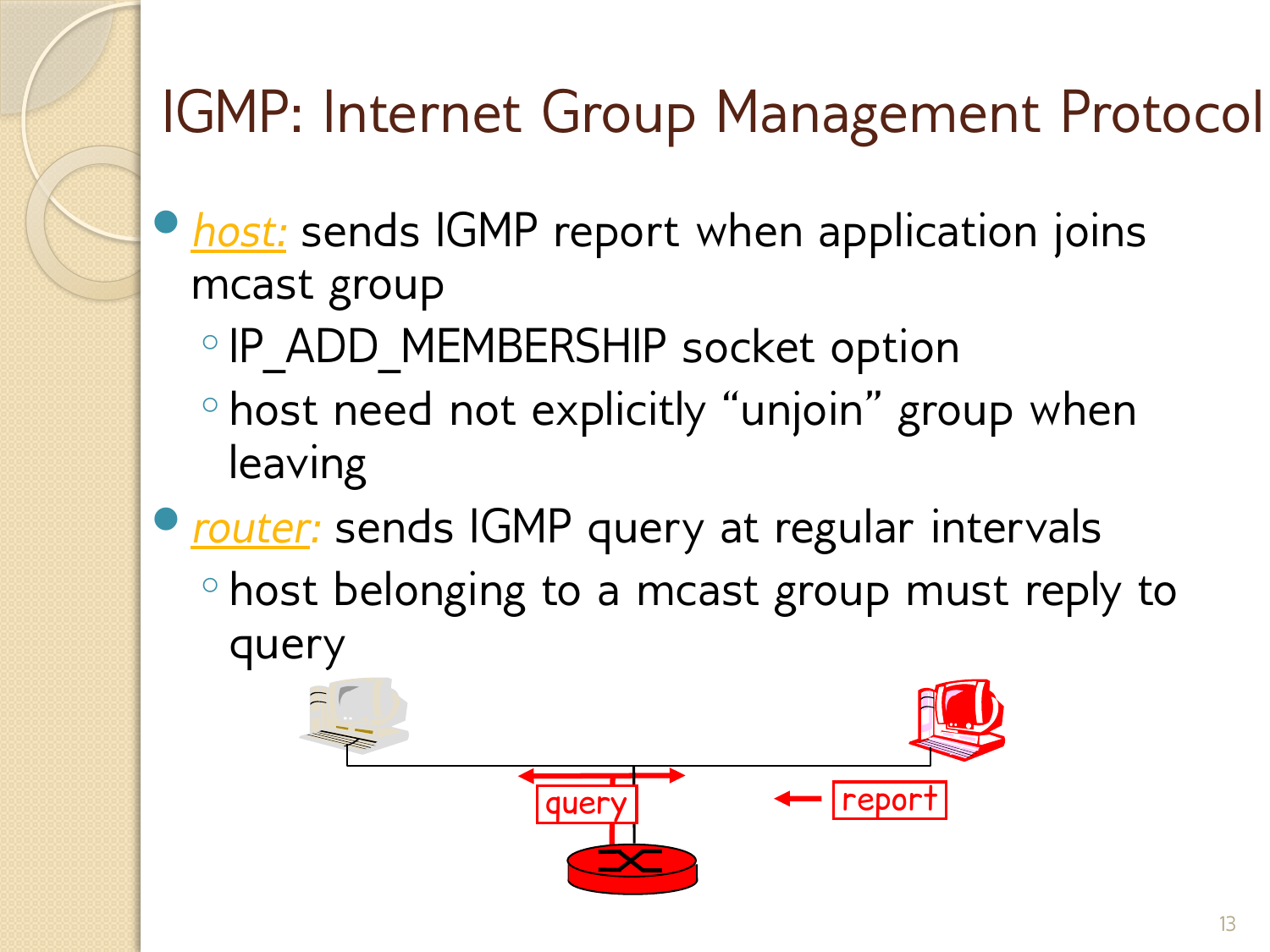

# IGMP: Internet Group Management Protocol
host: sends IGMP report when application joins mcast group
IP_ADD_MEMBERSHIP socket option
host need not explicitly “unjoin” group when leaving
router: sends IGMP query at regular intervals
host belonging to a mcast group must reply to query

report

query

13